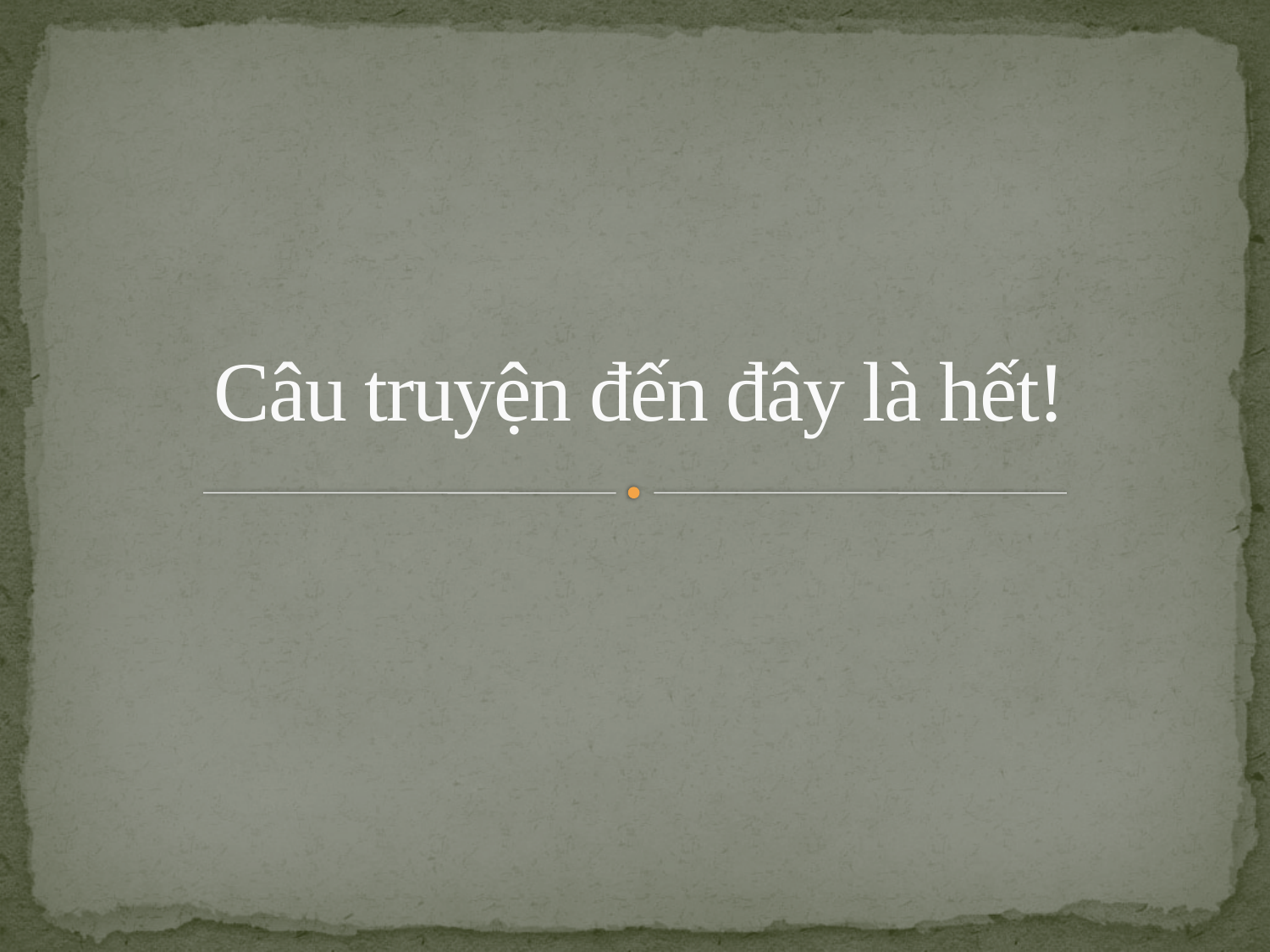

# Câu truyện đến đây là hết!